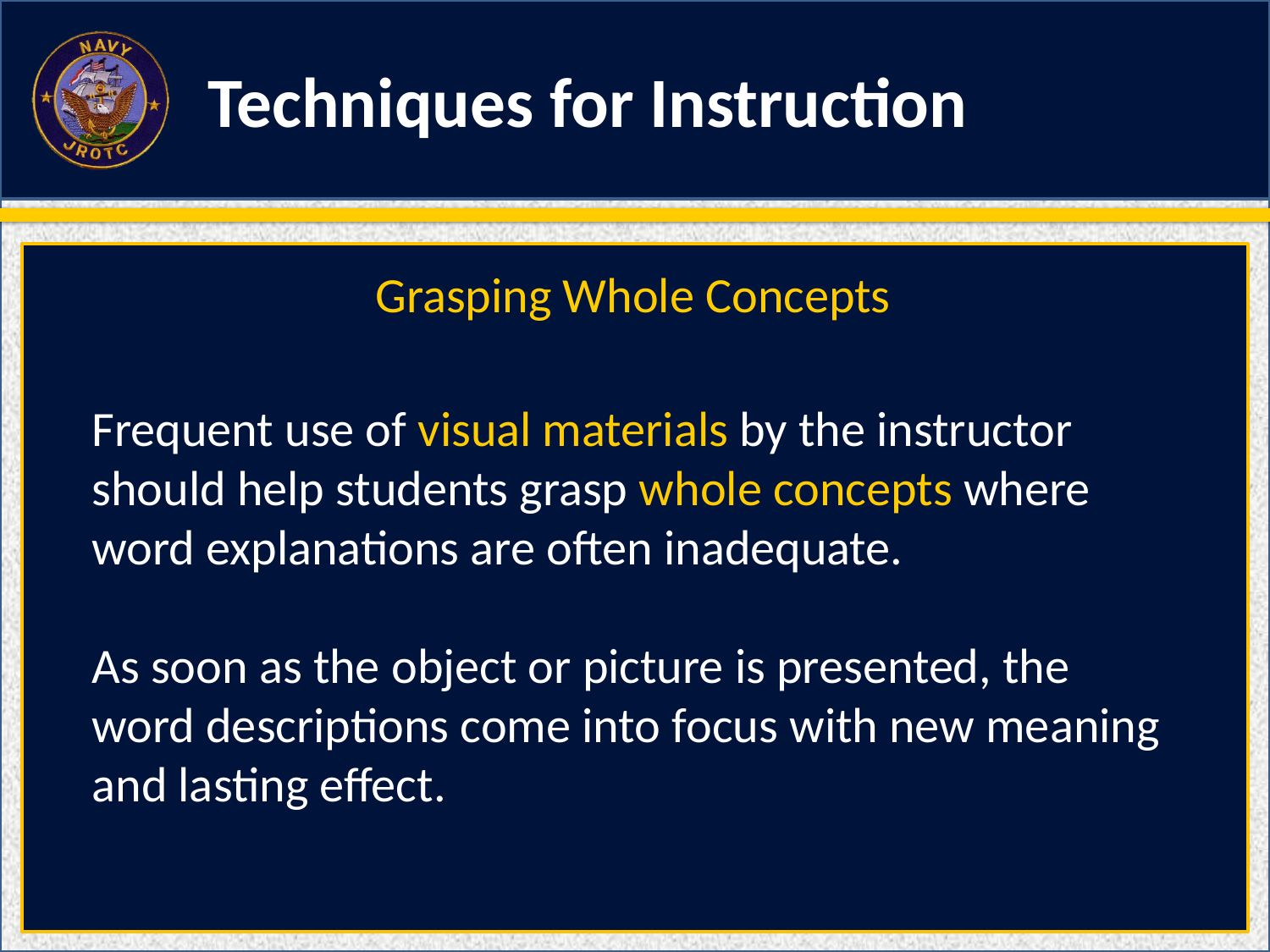

Techniques for Instruction
Grasping Whole Concepts
Frequent use of visual materials by the instructor should help students grasp whole concepts where word explanations are often inadequate.

As soon as the object or picture is presented, the word descriptions come into focus with new meaning and lasting effect.